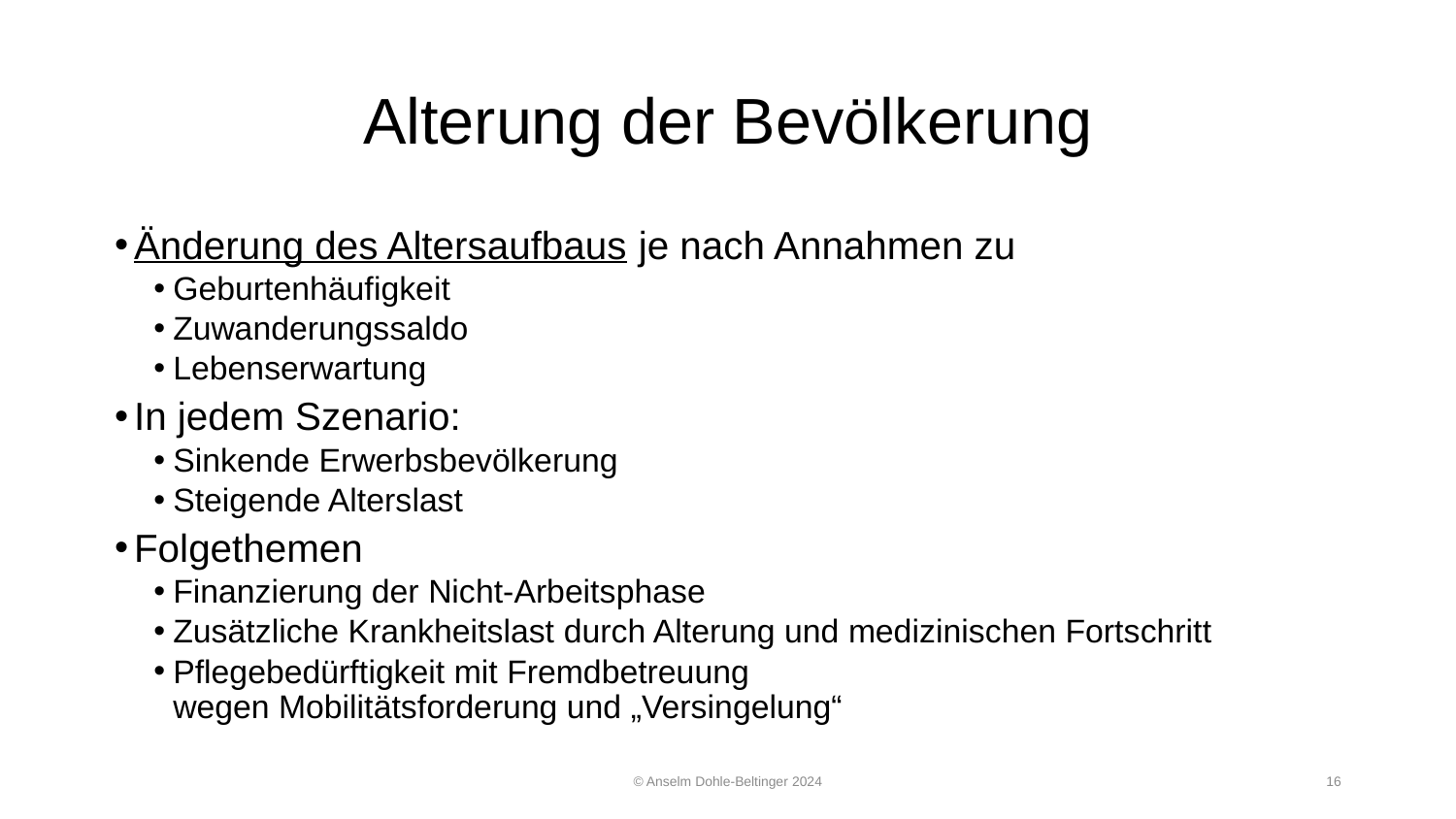

# Alterung der Bevölkerung
Änderung des Altersaufbaus je nach Annahmen zu
Geburtenhäufigkeit
Zuwanderungssaldo
Lebenserwartung
In jedem Szenario:
Sinkende Erwerbsbevölkerung
Steigende Alterslast
Folgethemen
Finanzierung der Nicht-Arbeitsphase
Zusätzliche Krankheitslast durch Alterung und medizinischen Fortschritt
Pflegebedürftigkeit mit Fremdbetreuung
wegen Mobilitätsforderung und „Versingelung“
© Anselm Dohle-Beltinger 2024
16